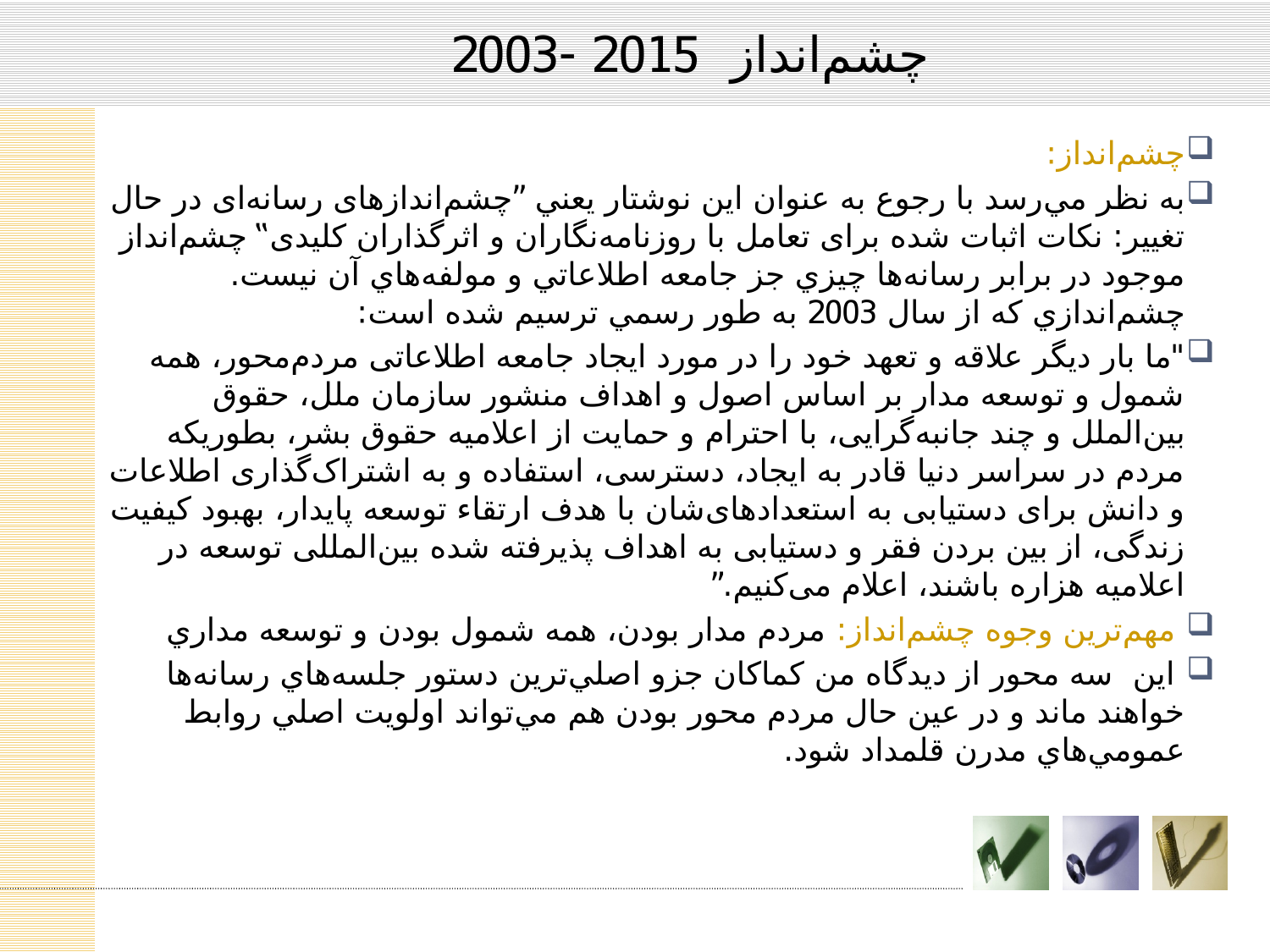

# چشم‌انداز  2015 -2003
چشم‌انداز:
به نظر مي‌رسد با رجوع به عنوان اين نوشتار يعني ”چشم‌اندازهای رسانه‌ای در حال تغییر: نکات اثبات شده برای تعامل با روزنامه‌نگاران و اثرگذاران کلیدی“ چشم‌انداز موجود در برابر رسانه‌ها چيزي جز جامعه‌ اطلاعاتي و مولفه‌هاي آن نيست. چشم‌ا‌ندازي كه از سال 2003 به طور رسمي ترسيم شده است:
"ما بار دیگر علاقه و تعهد خود را در مورد ایجاد جامعه اطلاعاتی مردم‌محور، همه شمول و توسعه مدار بر اساس اصول و اهداف منشور سازمان ملل، حقوق بین‌الملل و چند جانبه‌گرایی، با احترام و حمایت از اعلامیه حقوق بشر، بطوریکه مردم در سراسر دنیا قادر به ایجاد، دسترسی، استفاده و به اشتراک‌گذاری اطلاعات و دانش برای دستیابی به استعدادهای‌شان با هدف ارتقاء توسعه پایدار، بهبود کیفیت زندگی، از بین بردن فقر و دستیابی به اهداف پذیرفته شده بین‌المللی توسعه در اعلامیه هزاره باشند، اعلام می‌کنیم.”
 مهم‌ترین وجوه چشم‌انداز: مردم مدار بودن، همه شمول بودن و توسعه مداري
 اين  سه محور از ديدگاه من كماكان جزو اصلي‌ترين دستور جلسه‌هاي رسانه‌ها خواهند ماند و در عين حال مردم محور بودن هم مي‌تواند اولويت اصلي روابط عمومي‌هاي مدرن قلمداد شود.